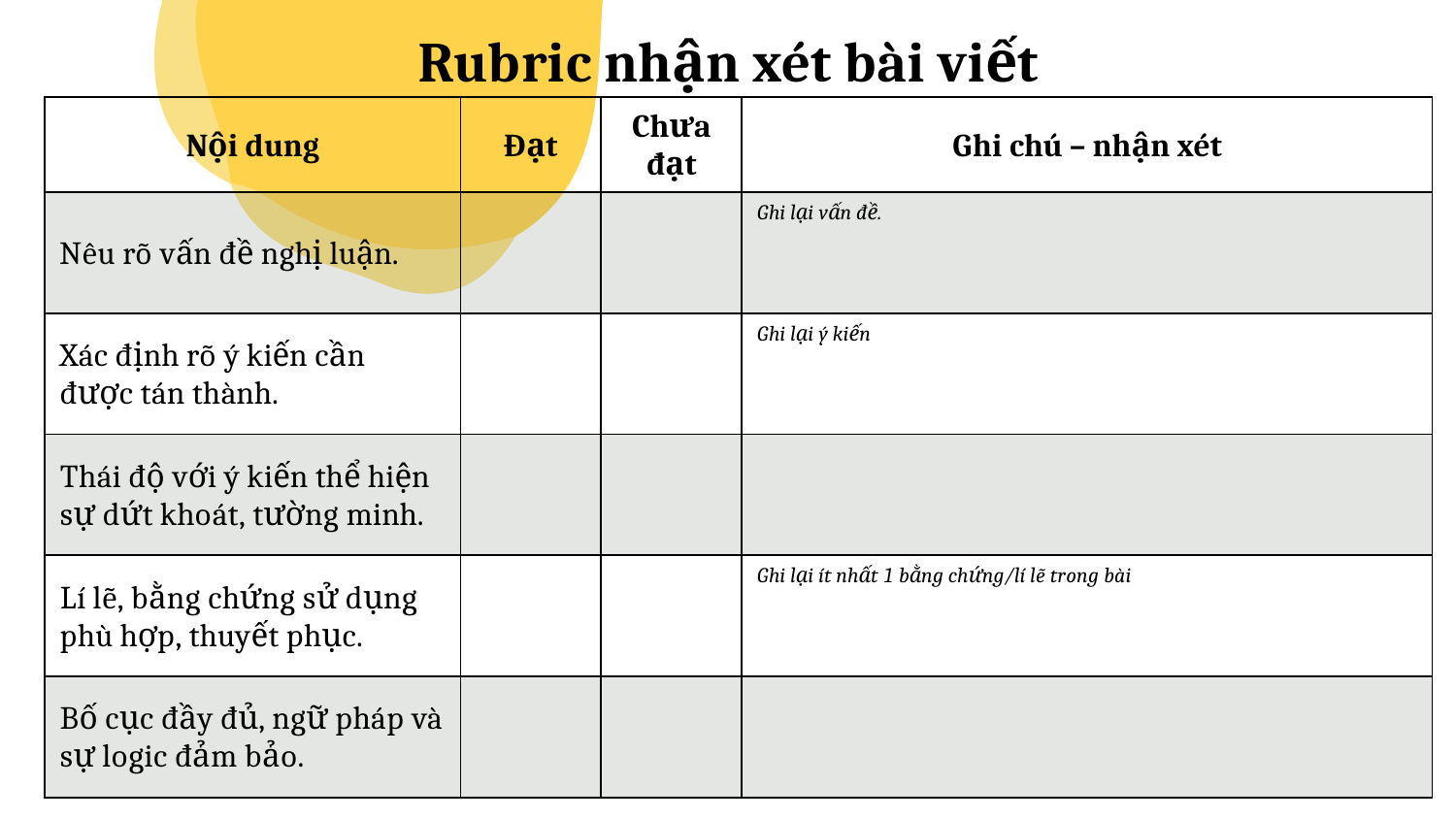

# Rubric nhận xét bài viết
| Nội dung | Đạt | Chưa đạt | Ghi chú – nhận xét |
| --- | --- | --- | --- |
| Nêu rõ vấn đề nghị luận. |  |  | Ghi lại vấn đề. |
| Xác định rõ ý kiến cần được tán thành. |  |  | Ghi lại ý kiến |
| Thái độ với ý kiến thể hiện sự dứt khoát, tường minh. |  |  |  |
| Lí lẽ, bằng chứng sử dụng phù hợp, thuyết phục. |  |  | Ghi lại ít nhất 1 bằng chứng/lí lẽ trong bài |
| Bố cục đầy đủ, ngữ pháp và sự logic đảm bảo. |  |  |  |